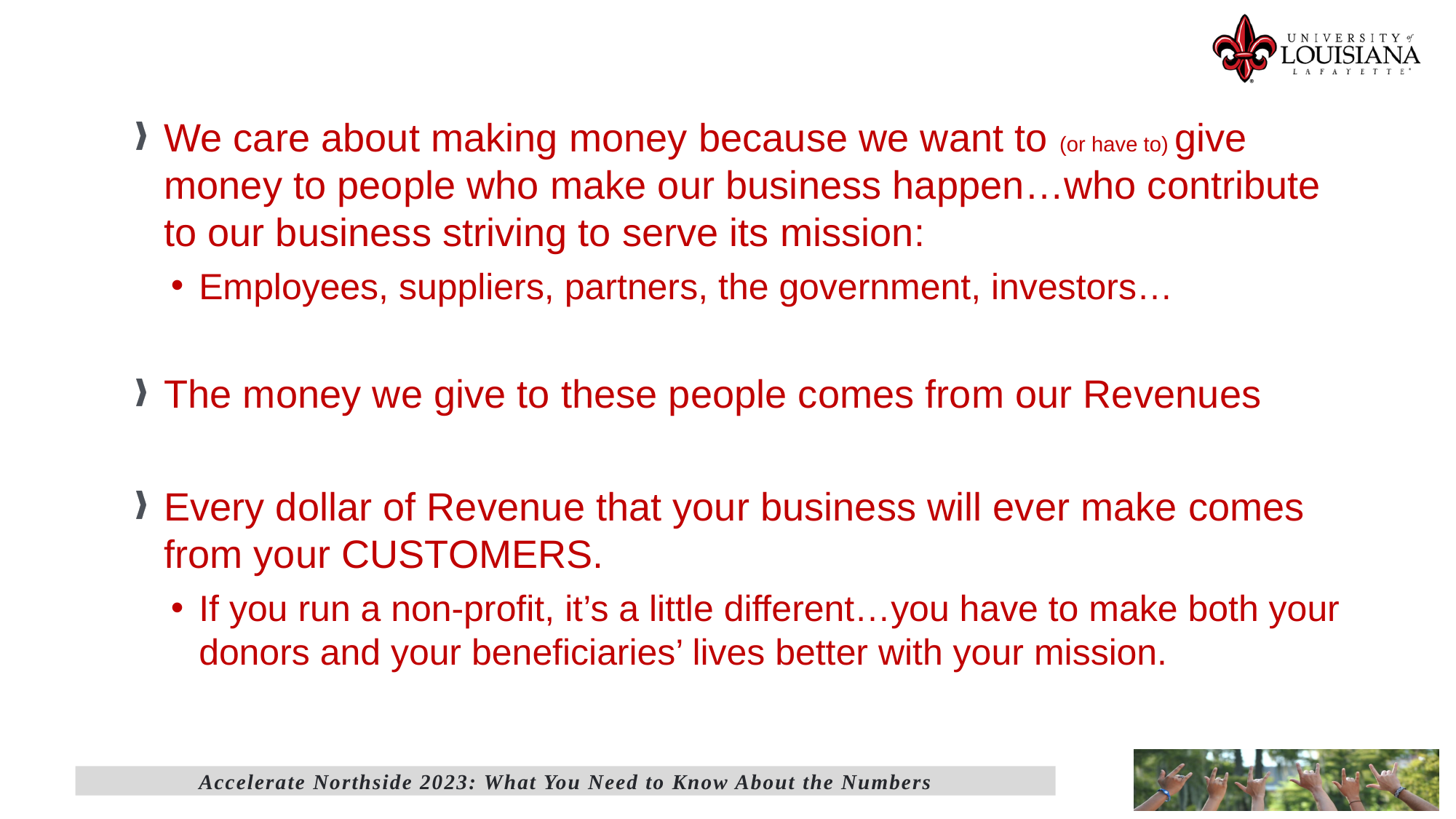

We care about making money because we want to (or have to) give money to people who make our business happen…who contribute to our business striving to serve its mission:
Employees, suppliers, partners, the government, investors…
The money we give to these people comes from our Revenues
Every dollar of Revenue that your business will ever make comes from your CUSTOMERS.
If you run a non-profit, it’s a little different…you have to make both your donors and your beneficiaries’ lives better with your mission.

Accelerate Northside 2023: What You Need to Know About the Numbers